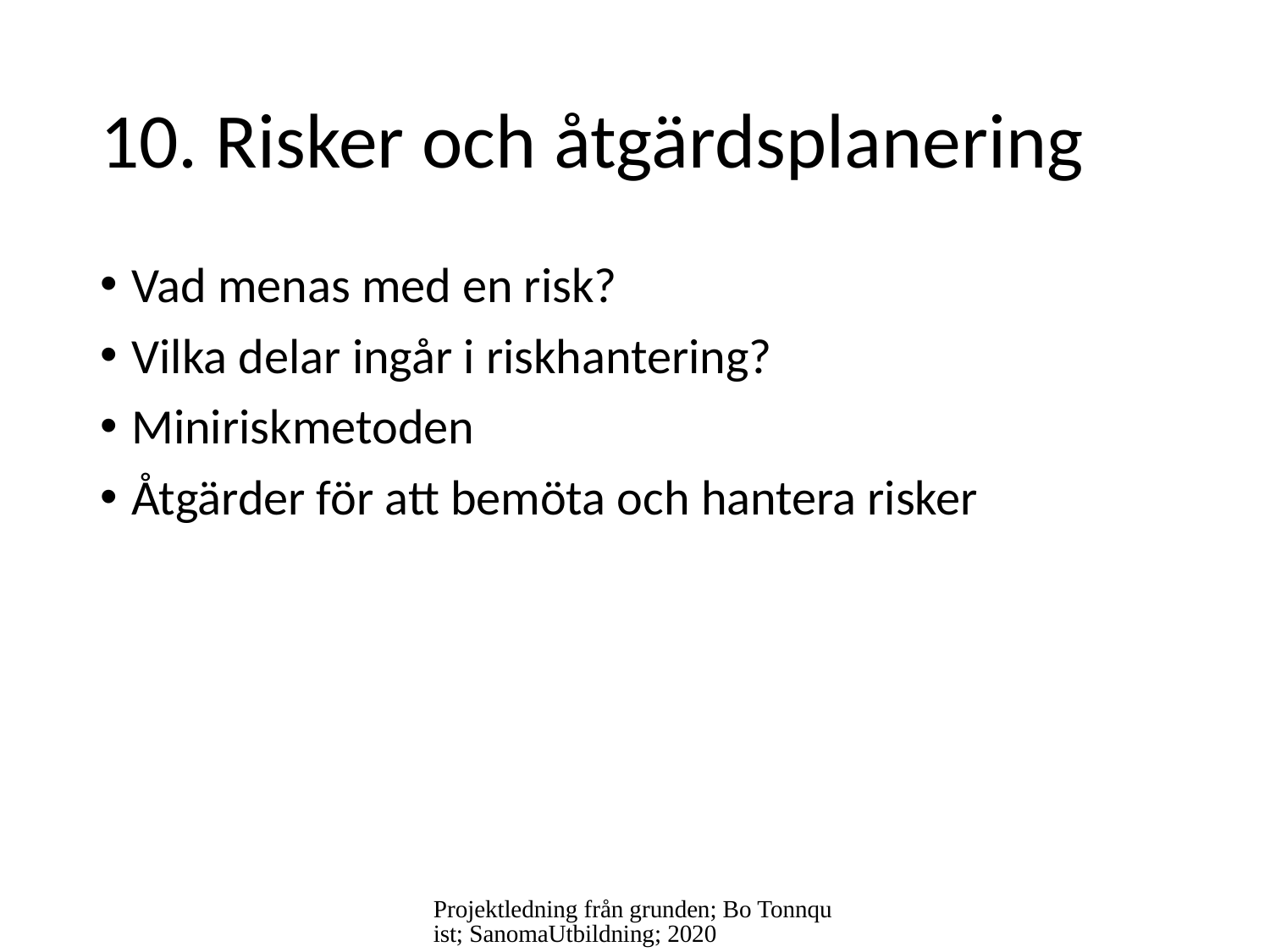

# 10. Risker och åtgärdsplanering
Vad menas med en risk?
Vilka delar ingår i riskhantering?
Miniriskmetoden
Åtgärder för att bemöta och hantera risker

Projektledning från grunden; Bo Tonnquist; SanomaUtbildning; 2020